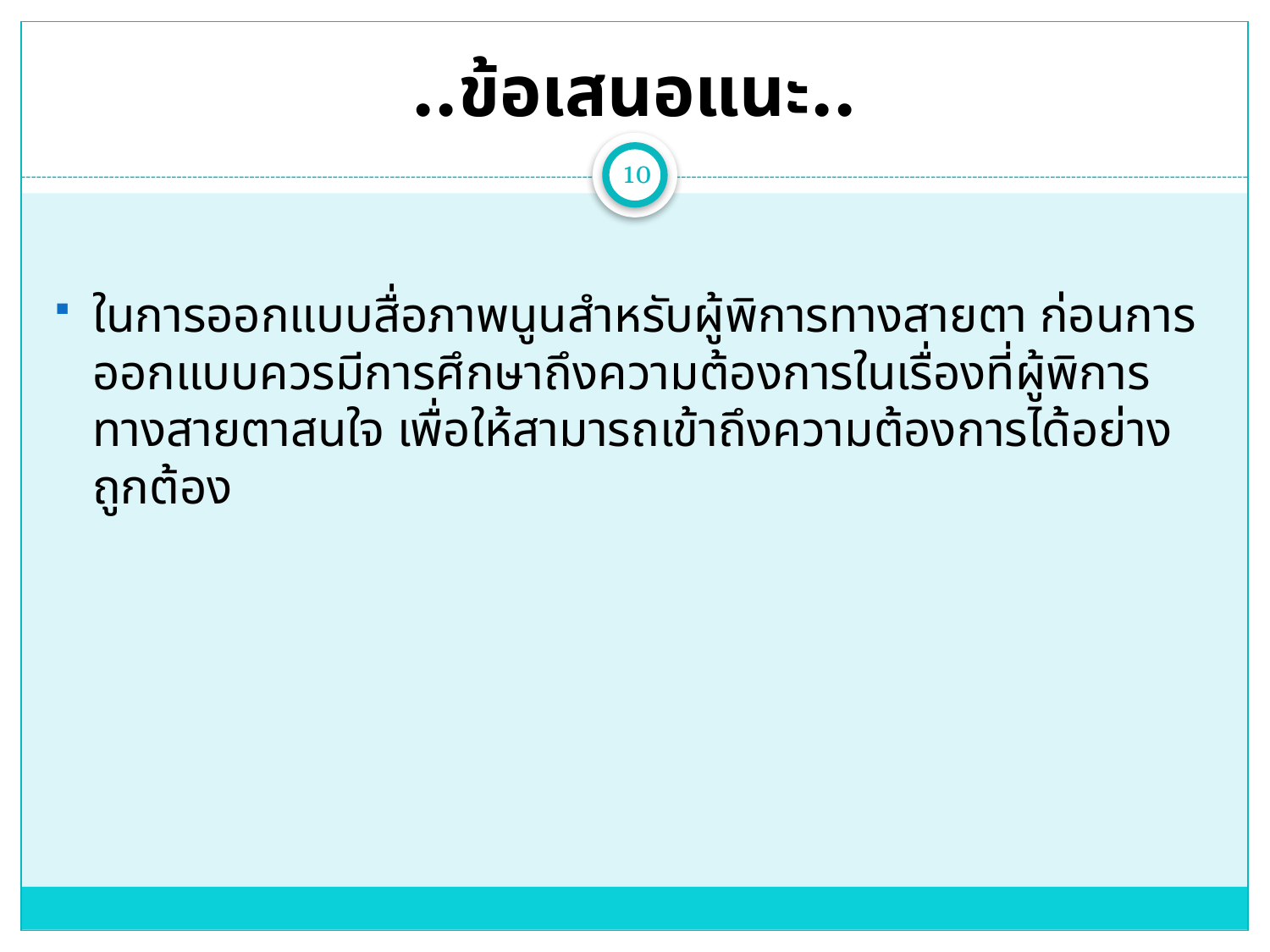

# ..ข้อเสนอแนะ..
10

ในการออกแบบสื่อภาพนูนสำหรับผู้พิการทางสายตา ก่อนการออกแบบควรมีการศึกษาถึงความต้องการในเรื่องที่ผู้พิการทางสายตาสนใจ เพื่อให้สามารถเข้าถึงความต้องการได้อย่างถูกต้อง